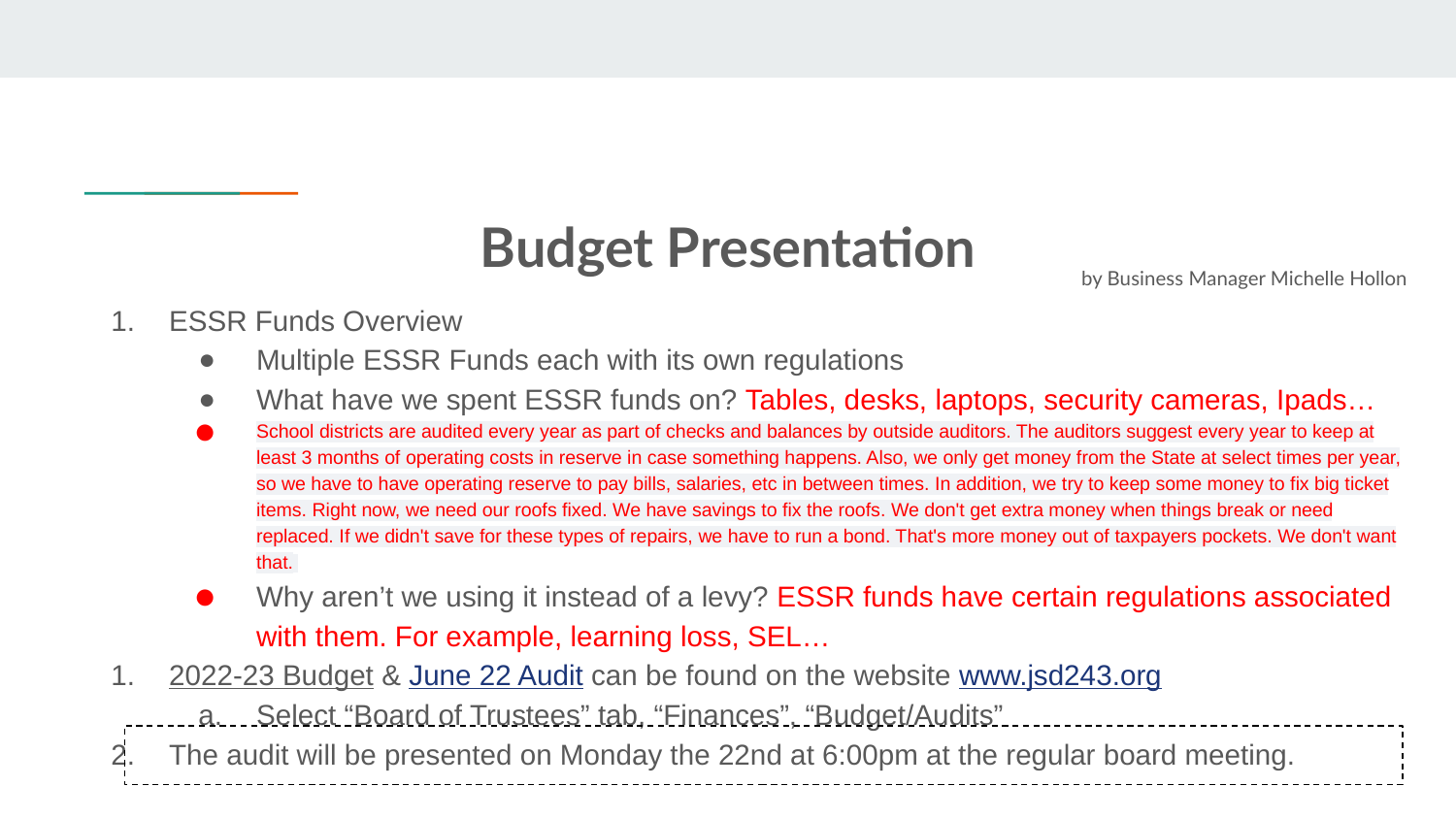

# Budget Presentation

by Business Manager Michelle Hollon
ESSR Funds Overview
Multiple ESSR Funds each with its own regulations
What have we spent ESSR funds on? Tables, desks, laptops, security cameras, Ipads…
School districts are audited every year as part of checks and balances by outside auditors. The auditors suggest every year to keep at least 3 months of operating costs in reserve in case something happens. Also, we only get money from the State at select times per year, so we have to have operating reserve to pay bills, salaries, etc in between times. In addition, we try to keep some money to fix big ticket items. Right now, we need our roofs fixed. We have savings to fix the roofs. We don't get extra money when things break or need replaced. If we didn't save for these types of repairs, we have to run a bond. That's more money out of taxpayers pockets. We don't want that.
Why aren’t we using it instead of a levy? ESSR funds have certain regulations associated with them. For example, learning loss, SEL…
2022-23 Budget & June 22 Audit can be found on the website www.jsd243.org
Select “Board of Trustees” tab, “Finances”, “Budget/Audits”
The audit will be presented on Monday the 22nd at 6:00pm at the regular board meeting.